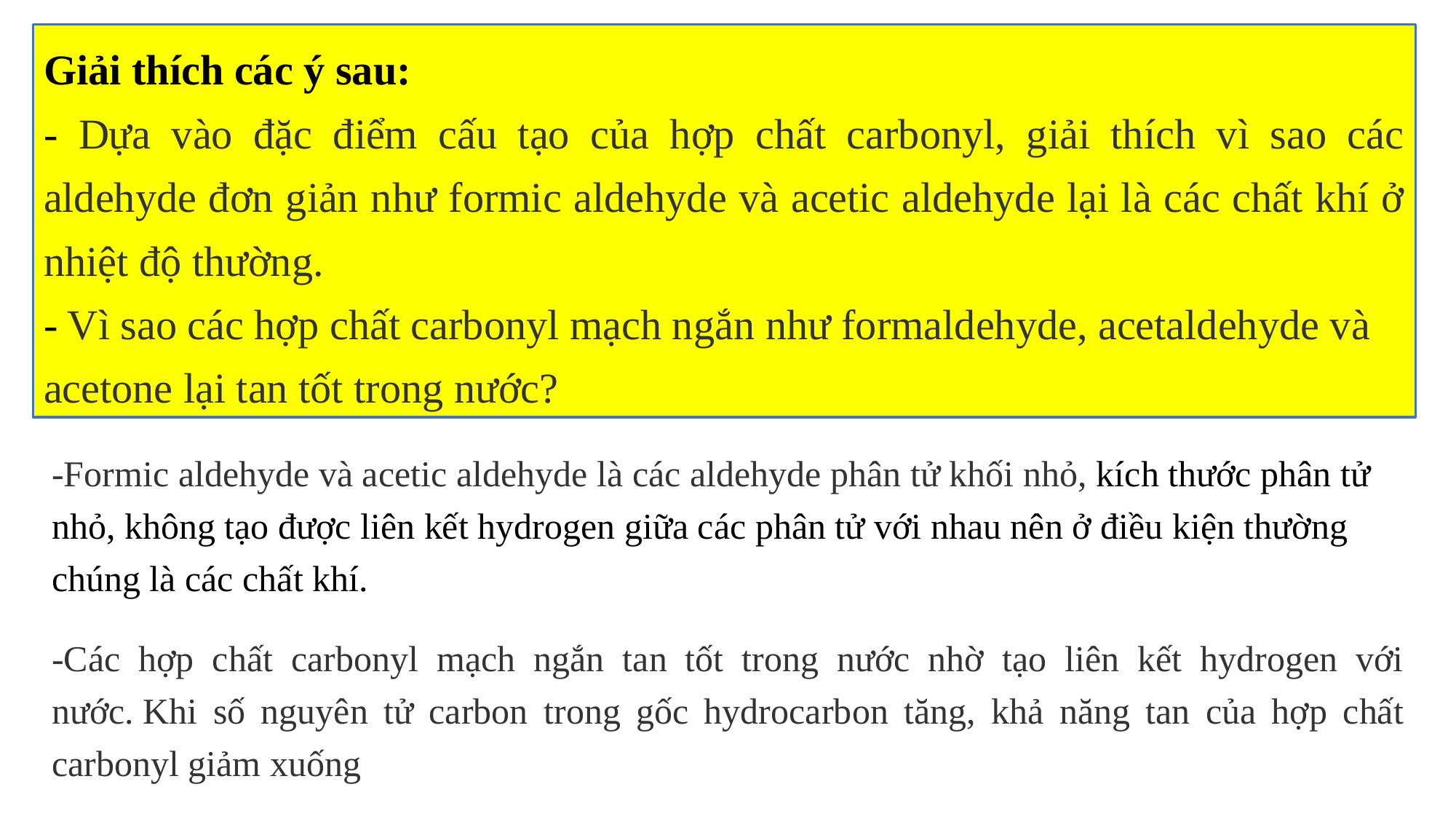

Giải thích các ý sau:
- Dựa vào đặc điểm cấu tạo của hợp chất carbonyl, giải thích vì sao các aldehyde đơn giản như formic aldehyde và acetic aldehyde lại là các chất khí ở nhiệt độ thường.
- Vì sao các hợp chất carbonyl mạch ngắn như formaldehyde, acetaldehyde và acetone lại tan tốt trong nước?
-Formic aldehyde và acetic aldehyde là các aldehyde phân tử khối nhỏ, kích thước phân tử nhỏ, không tạo được liên kết hydrogen giữa các phân tử với nhau nên ở điều kiện thường chúng là các chất khí.
-Các hợp chất carbonyl mạch ngắn tan tốt trong nước nhờ tạo liên kết hydrogen với nước. Khi số nguyên tử carbon trong gốc hydrocarbon tăng, khả năng tan của hợp chất carbonyl giảm xuống